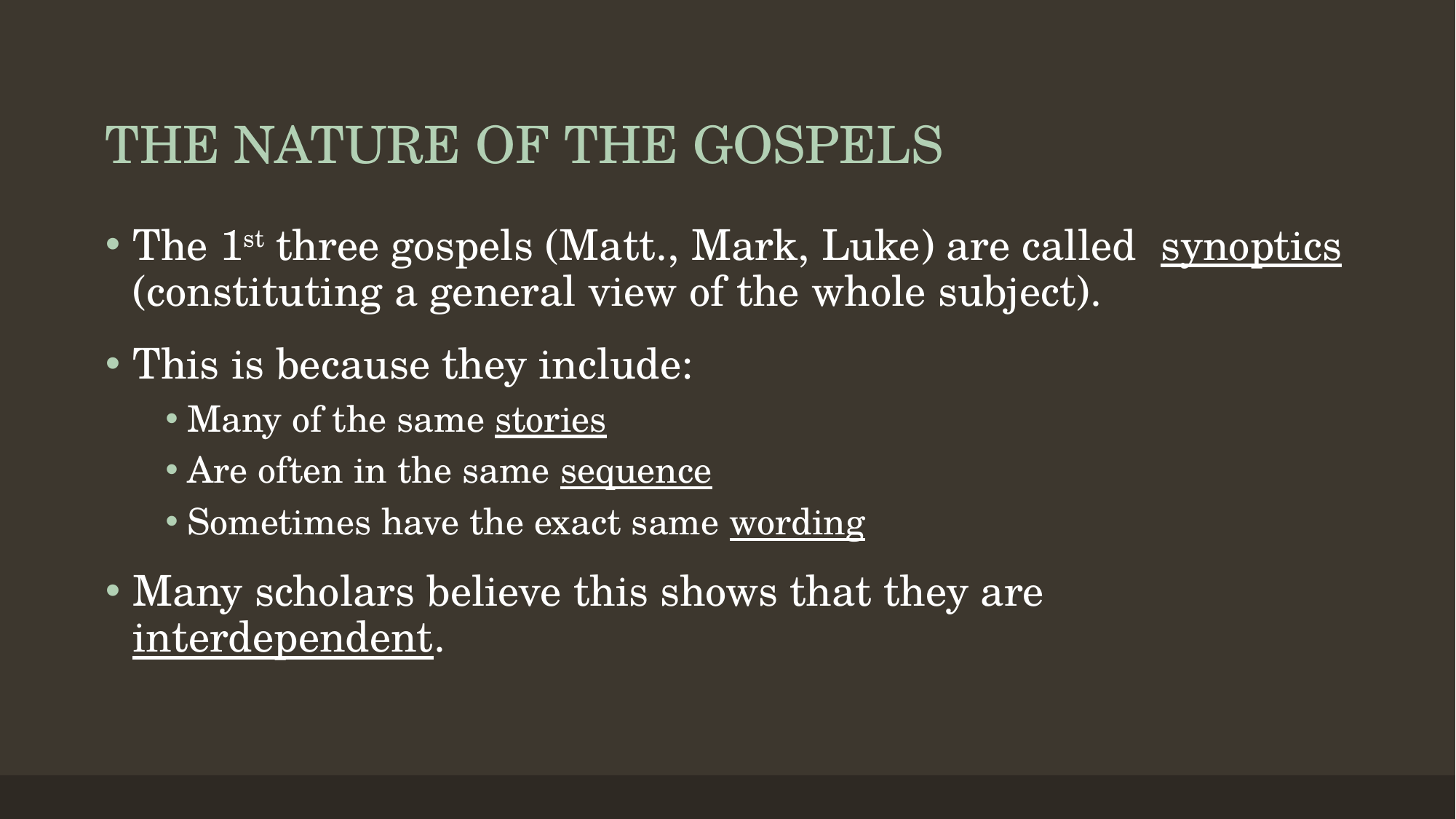

# THE NATURE OF THE GOSPELS
The 1st three gospels (Matt., Mark, Luke) are called  synoptics (constituting a general view of the whole subject).
This is because they include:
Many of the same stories
Are often in the same sequence
Sometimes have the exact same wording
Many scholars believe this shows that they are interdependent.